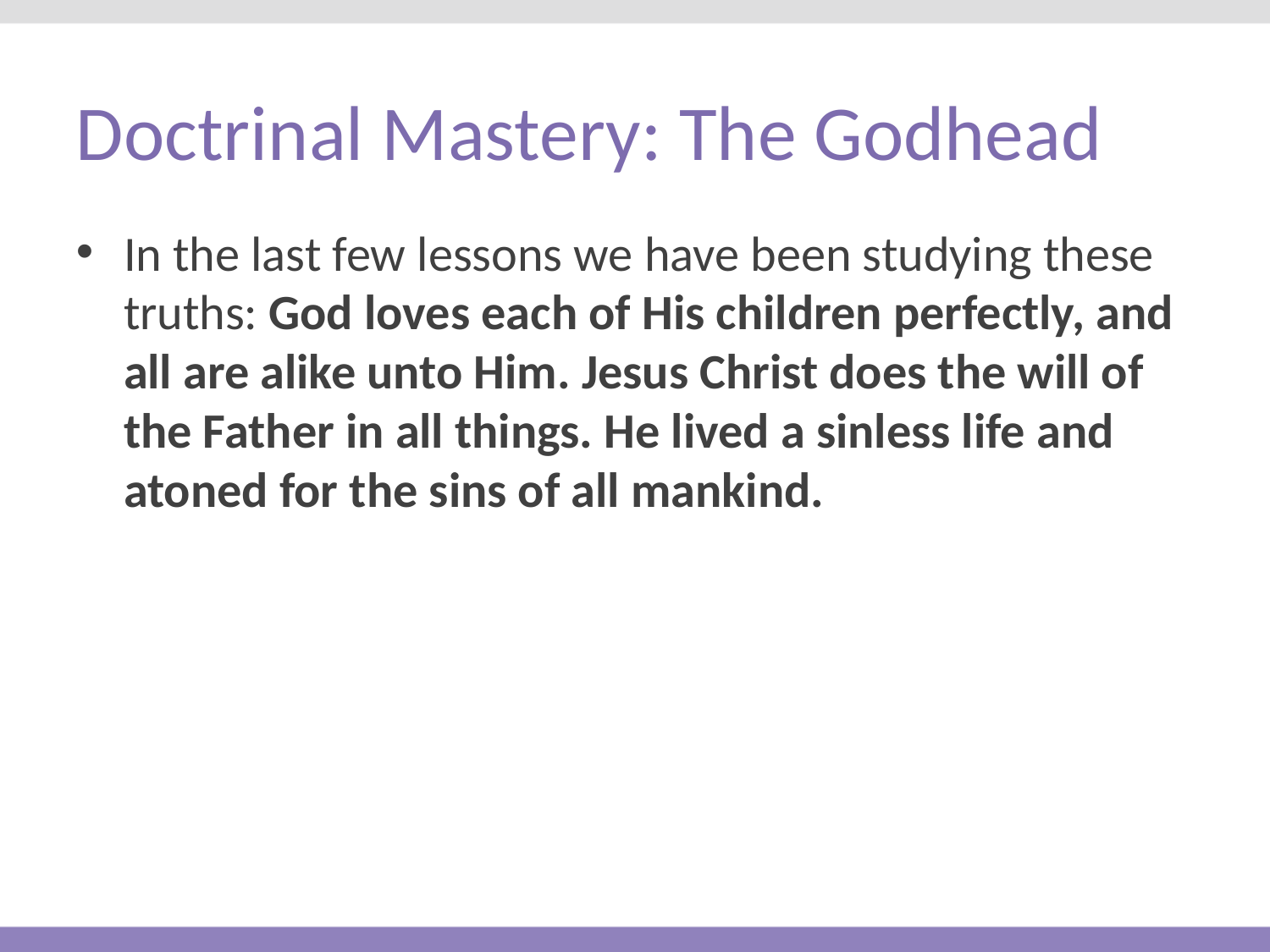

# Doctrinal Mastery: The Godhead
In the last few lessons we have been studying these truths: God loves each of His children perfectly, and all are alike unto Him. Jesus Christ does the will of the Father in all things. He lived a sinless life and atoned for the sins of all mankind.